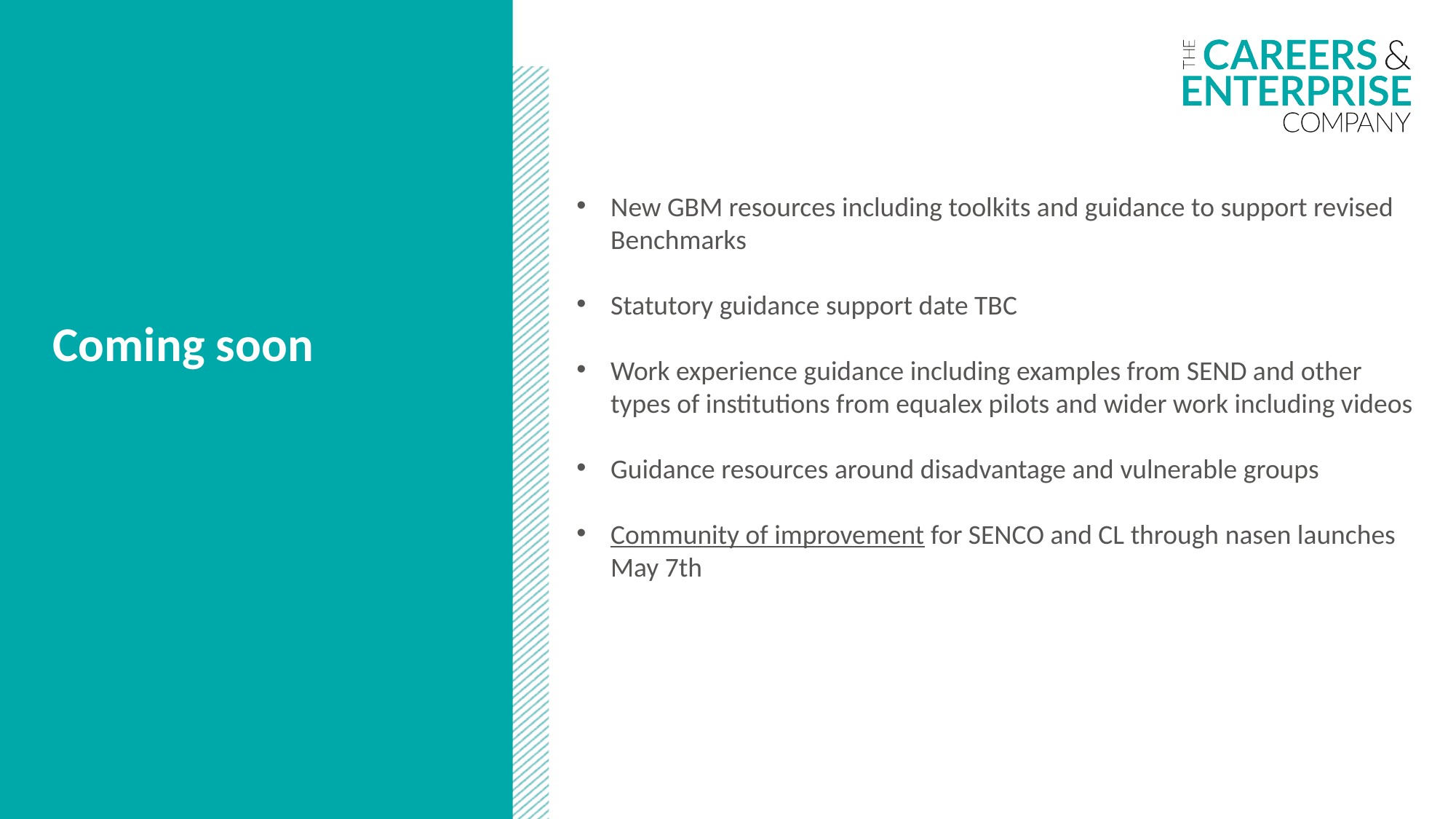

​New GBM resources including toolkits and guidance to support revised Benchmarks

Statutory guidance support date TBC

Work experience guidance including examples from SEND and other types of institutions from equalex pilots and wider work including videos

Guidance resources around disadvantage and vulnerable groups

Community of improvement for SENCO and CL through nasen launches May 7th

 Coming soon